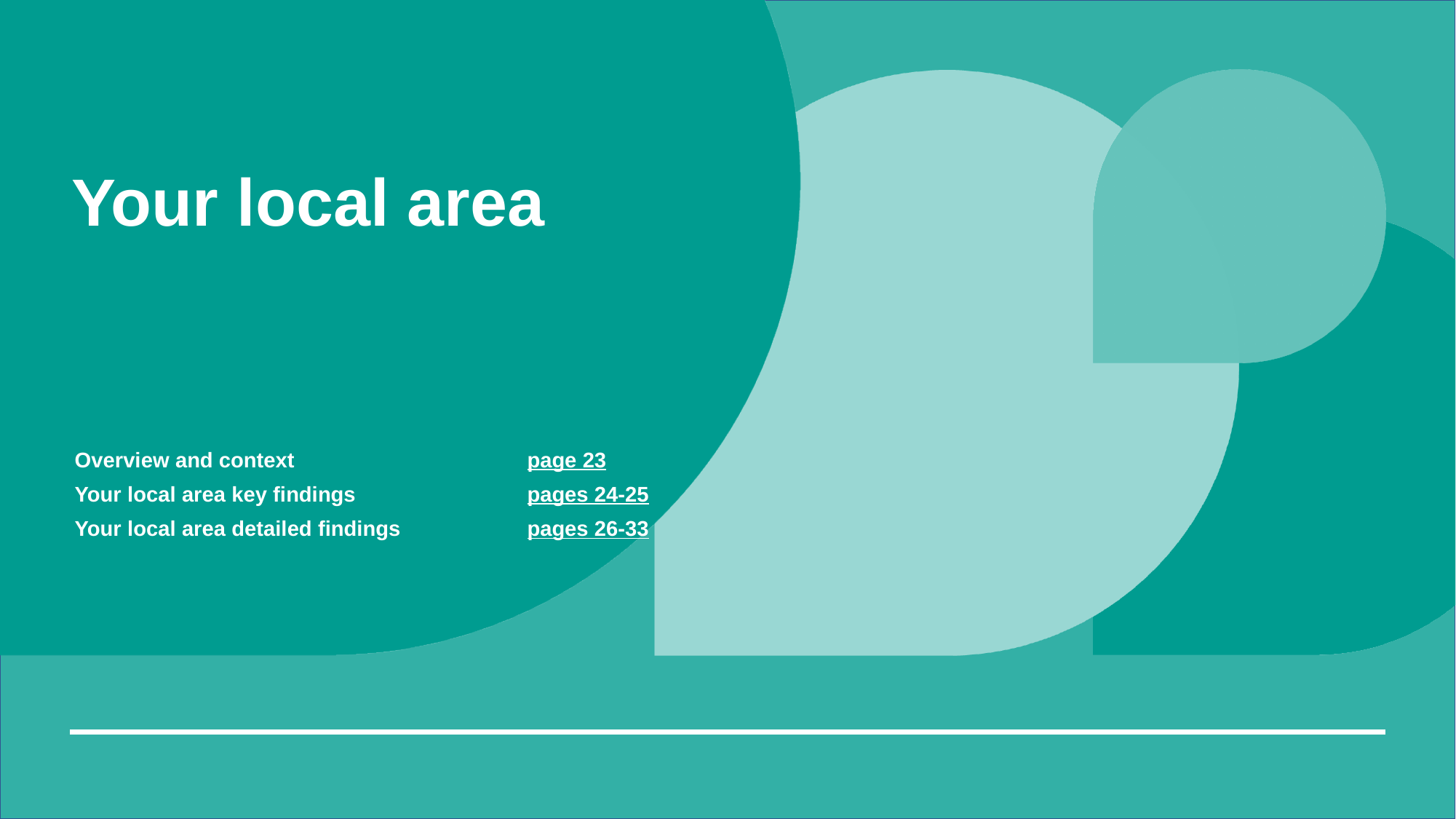

# Your local area
| Overview and context | page 23 |
| --- | --- |
| Your local area key findings | pages 24-25 |
| Your local area detailed findings | pages 26-33 |